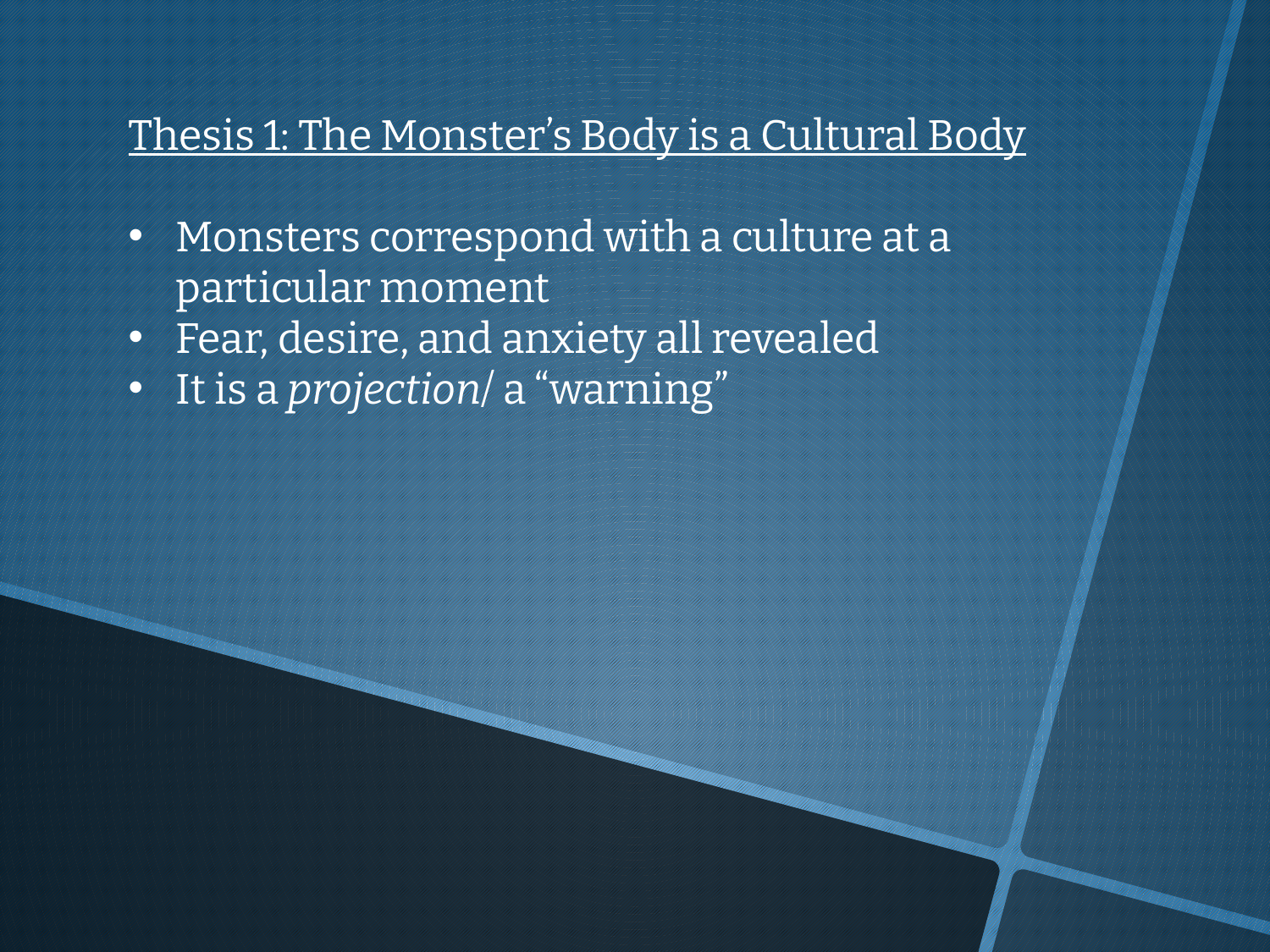

Thesis 1: The Monster’s Body is a Cultural Body

Monsters correspond with a culture at a particular moment
Fear, desire, and anxiety all revealed
It is a projection/ a “warning”